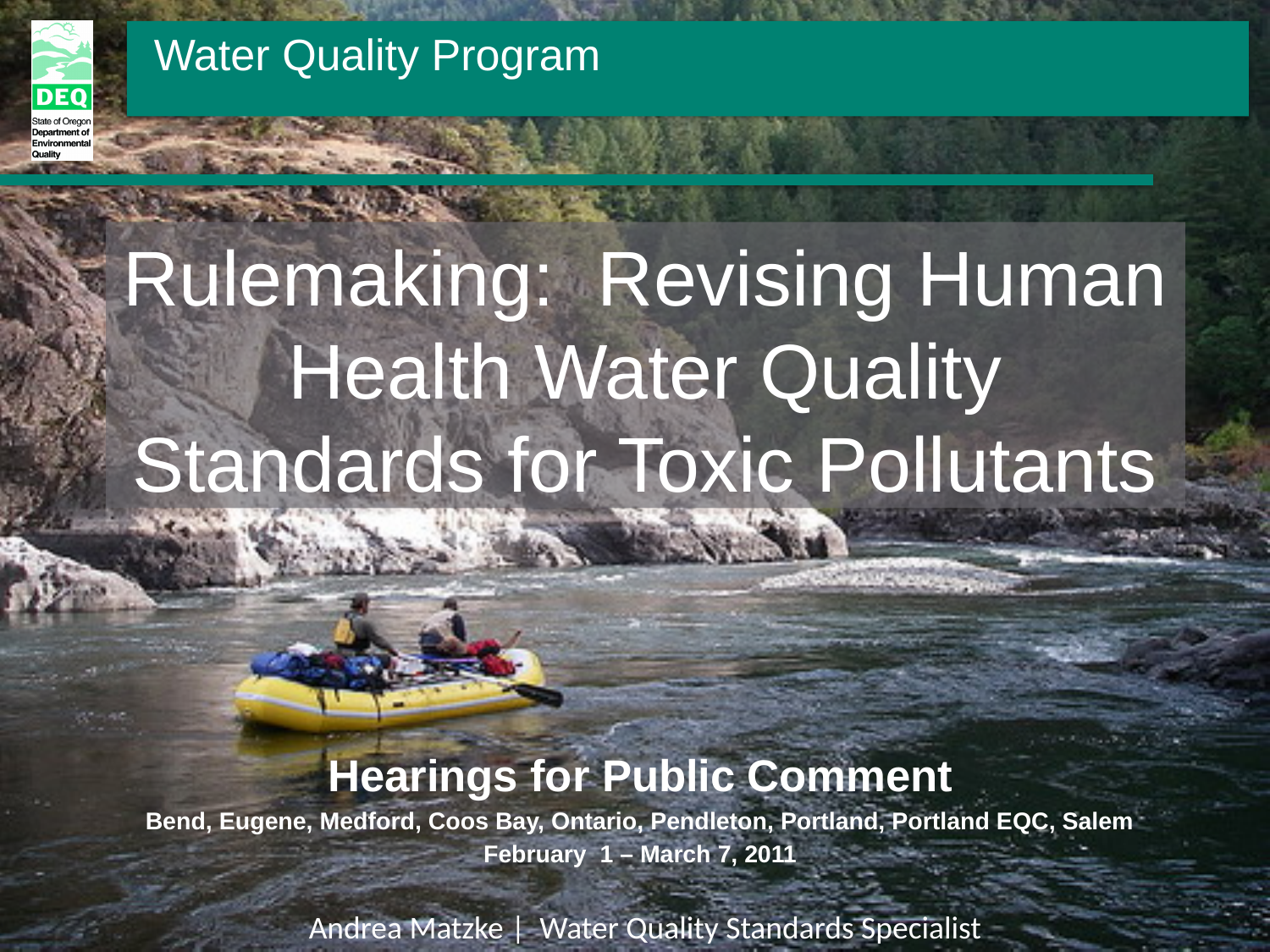

# Rulemaking:  Revising Human Health Water Quality Standards for Toxic Pollutants

Hearings for Public Comment
Bend, Eugene, Medford, Coos Bay, Ontario, Pendleton, Portland, Portland EQC, Salem
February  1 – March 7, 2011

Andrea Matzke |  Water Quality Standards Specialist